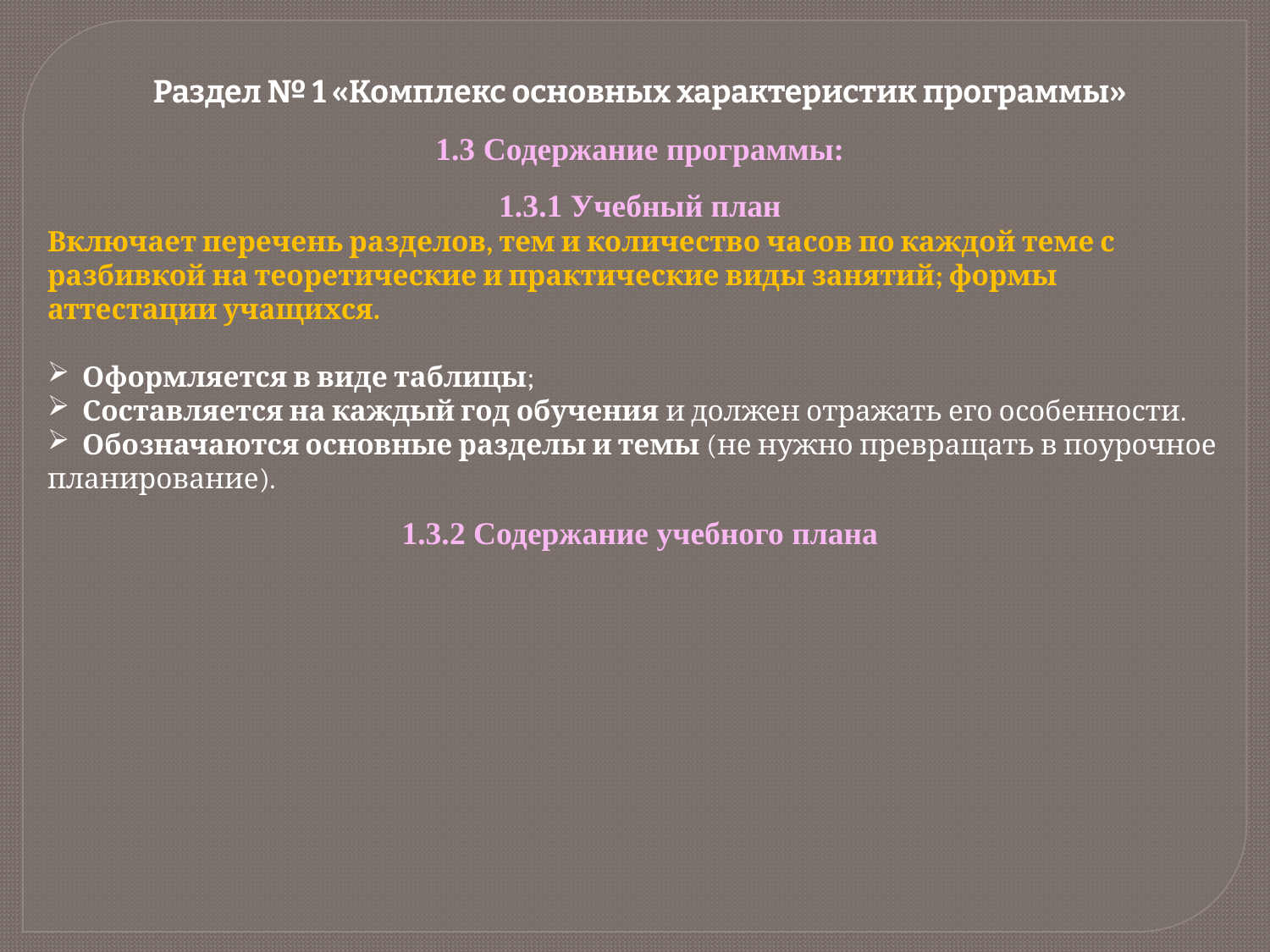

Раздел № 1 «Комплекс основных характеристик программы»
1.3 Содержание программы:
1.3.1 Учебный план
Включает перечень разделов, тем и количество часов по каждой теме с разбивкой на теоретические и практические виды занятий; формы аттестации учащихся.

  Оформляется в виде таблицы;
  Составляется на каждый год обучения и должен отражать его особенности.
  Обозначаются основные разделы и темы (не нужно превращать в поурочное планирование).
1.3.2 Содержание учебного плана